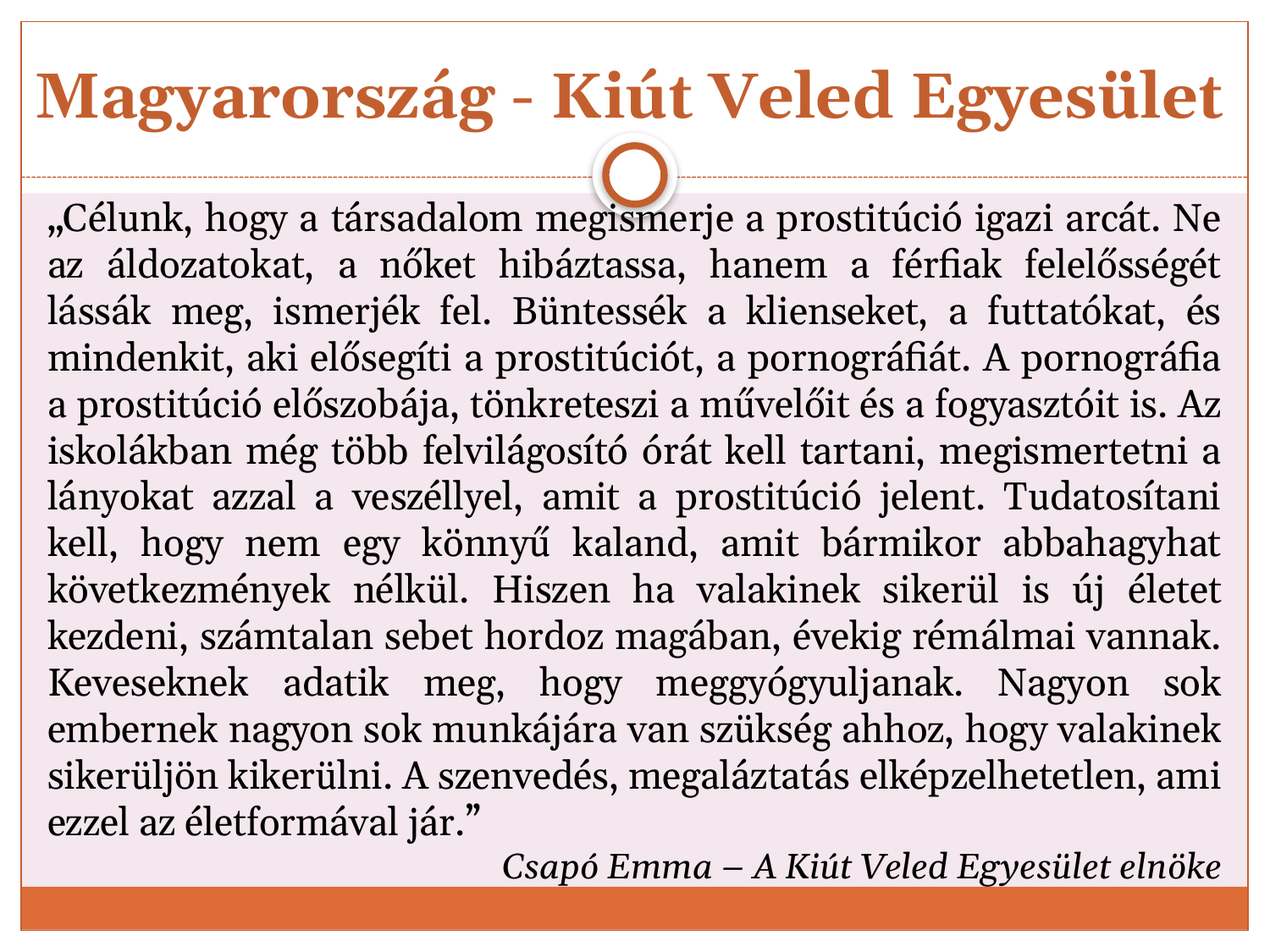

# Magyarország - Kiút Veled Egyesület
„Célunk, hogy a társadalom megismerje a prostitúció igazi arcát. Ne az áldozatokat, a nőket hibáztassa, hanem a férfiak felelősségét lássák meg, ismerjék fel. Büntessék a klienseket, a futtatókat, és mindenkit, aki elősegíti a prostitúciót, a pornográfiát. A pornográfia a prostitúció előszobája, tönkreteszi a művelőit és a fogyasztóit is. Az iskolákban még több felvilágosító órát kell tartani, megismertetni a lányokat azzal a veszéllyel, amit a prostitúció jelent. Tudatosítani kell, hogy nem egy könnyű kaland, amit bármikor abbahagyhat következmények nélkül. Hiszen ha valakinek sikerül is új életet kezdeni, számtalan sebet hordoz magában, évekig rémálmai vannak. Keveseknek adatik meg, hogy meggyógyuljanak. Nagyon sok embernek nagyon sok munkájára van szükség ahhoz, hogy valakinek sikerüljön kikerülni. A szenvedés, megaláztatás elképzelhetetlen, ami ezzel az életformával jár.”
Csapó Emma – A Kiút Veled Egyesület elnöke